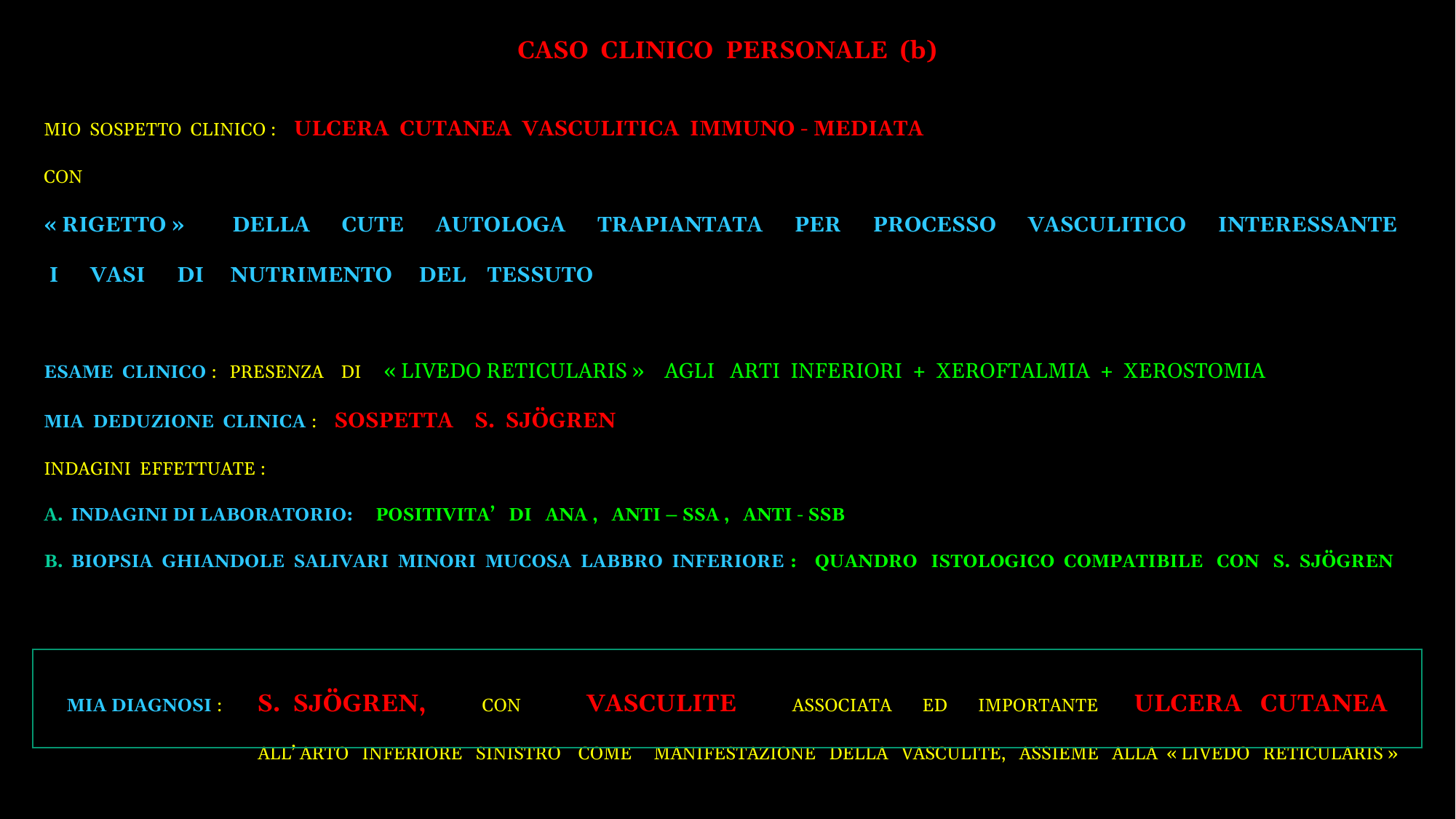

# CASO  CLINICO  PERSONALE  (b)
MIO  SOSPETTO  CLINICO :    ULCERA  CUTANEA  VASCULITICA  IMMUNO - MEDIATA
CON
« RIGETTO »         DELLA      CUTE      AUTOLOGA      TRAPIANTATA      PER      PROCESSO      VASCULITICO      INTERESSANTE
 I      VASI      DI     NUTRIMENTO     DEL    TESSUTO

ESAME  CLINICO :   PRESENZA    DI     « LIVEDO RETICULARIS »    AGLI   ARTI  INFERIORI  +  XEROFTALMIA  +  XEROSTOMIA
MIA  DEDUZIONE  CLINICA :    SOSPETTA    S.  SJÖGREN
INDAGINI  EFFETTUATE :
INDAGINI DI LABORATORIO:     POSITIVITA’   DI   ANA ,   ANTI – SSA ,   ANTI - SSB
BIOPSIA  GHIANDOLE  SALIVARI  MINORI  MUCOSA  LABBRO  INFERIORE :    QUANDRO   ISTOLOGICO  COMPATIBILE   CON   S.  SJÖGREN

     MIA DIAGNOSI :        S.  SJÖGREN,         CON               VASCULITE         ASSOCIATA       ED       IMPORTANTE        ULCERA   CUTANEA
                                                 ALL’ ARTO   INFERIORE   SINISTRO    COME     MANIFESTAZIONE   DELLA   VASCULITE,   ASSIEME   ALLA  « LIVEDO   RETICULARIS »